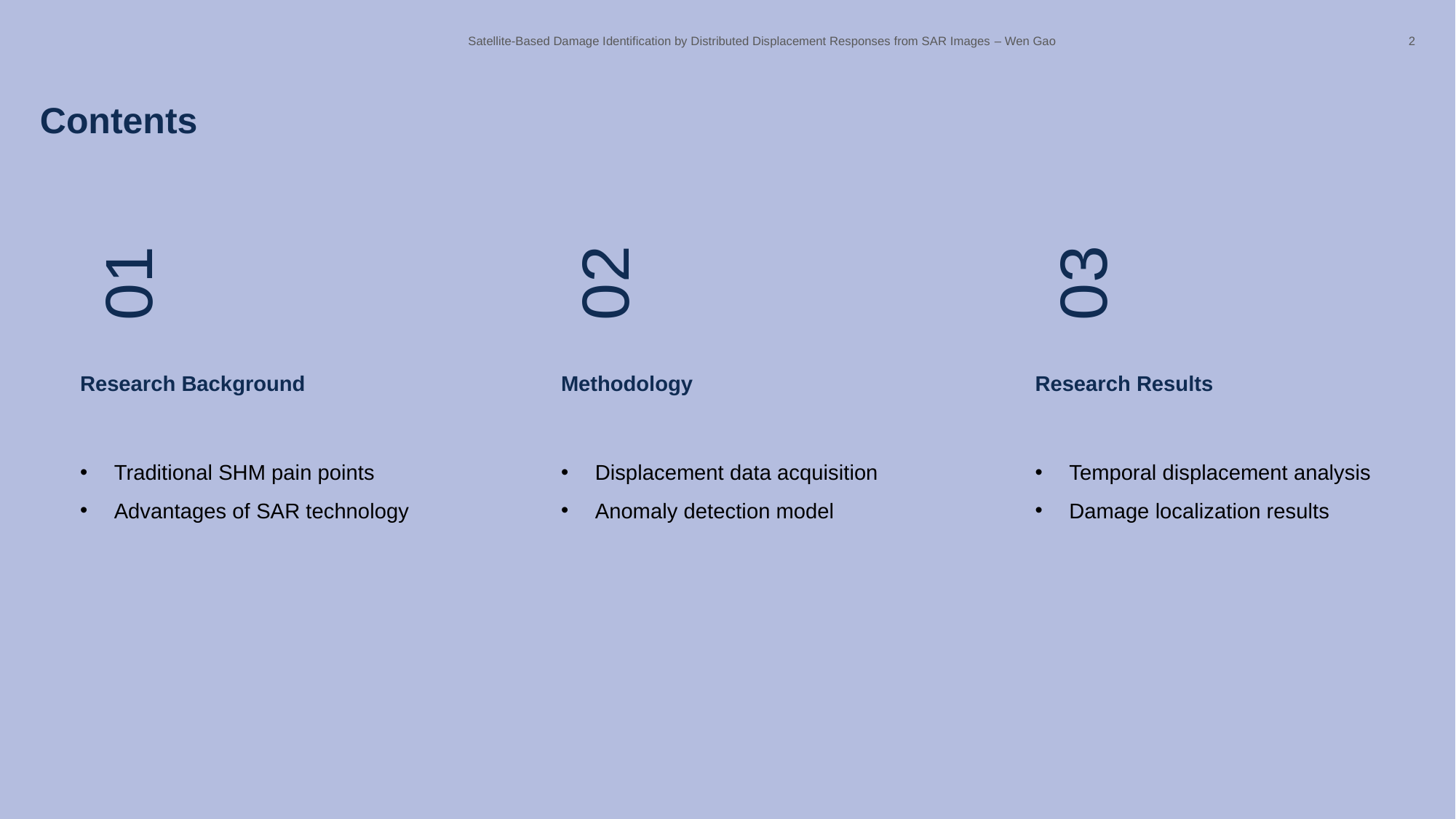

Satellite-Based Damage Identification by Distributed Displacement Responses from SAR Images – Wen Gao
2
# Contents
01
02
03
Research Background
Methodology

Research Results
Traditional SHM pain points
Advantages of SAR technology
Displacement data acquisition
Anomaly detection model
Temporal displacement analysis
Damage localization results